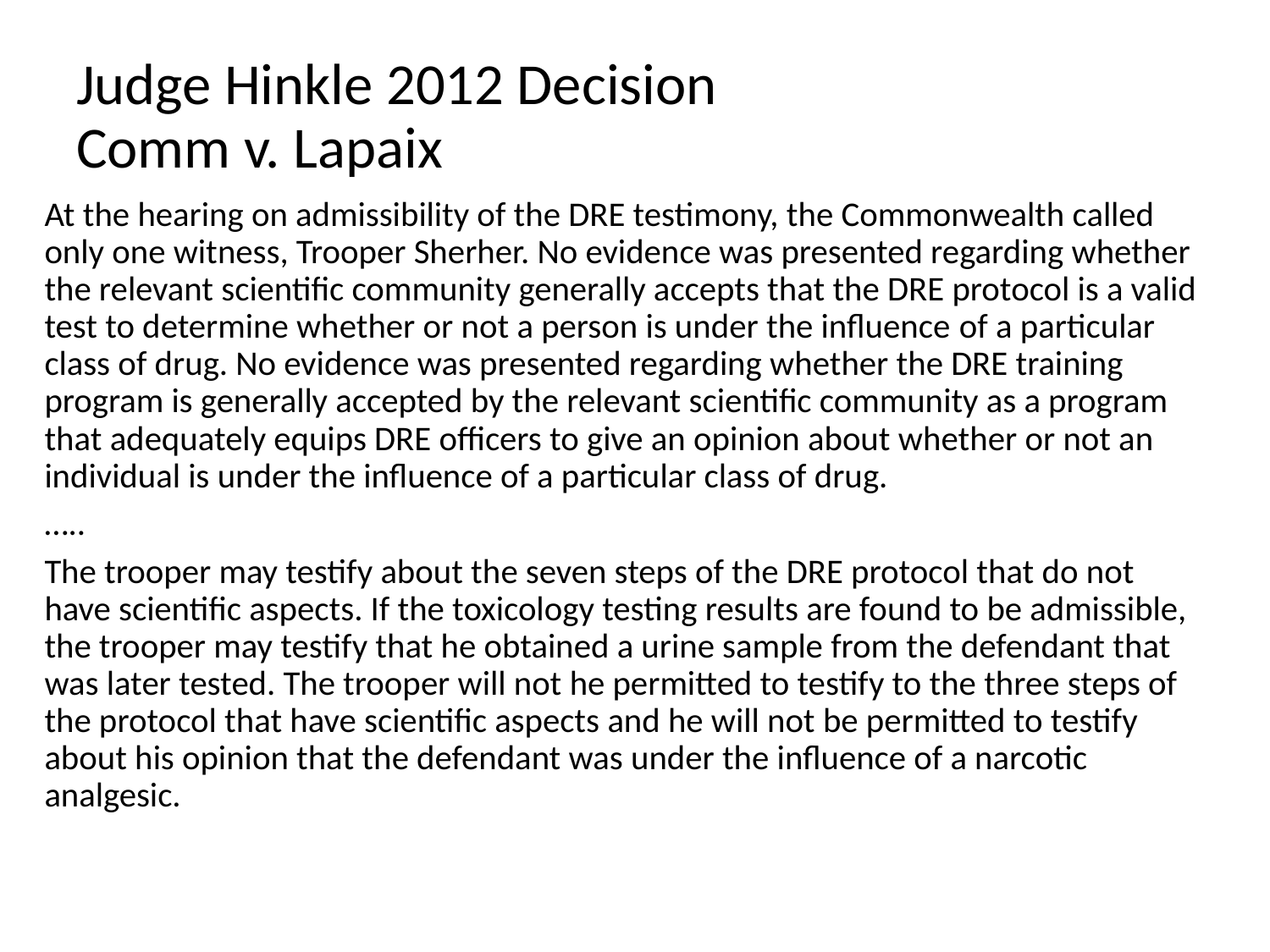

# Judge Hinkle 2012 Decision Comm v. Lapaix
At the hearing on admissibility of the DRE testimony, the Commonwealth called only one witness, Trooper Sherher. No evidence was presented regarding whether the relevant scientific community generally accepts that the DRE protocol is a valid test to determine whether or not a person is under the influence of a particular class of drug. No evidence was presented regarding whether the DRE training program is generally accepted by the relevant scientific community as a program that adequately equips DRE officers to give an opinion about whether or not an individual is under the influence of a particular class of drug.
…..
The trooper may testify about the seven steps of the DRE protocol that do not have scientific aspects. If the toxicology testing results are found to be admissible, the trooper may testify that he obtained a urine sample from the defendant that was later tested. The trooper will not he permitted to testify to the three steps of the protocol that have scientific aspects and he will not be permitted to testify about his opinion that the defendant was under the influence of a narcotic analgesic.